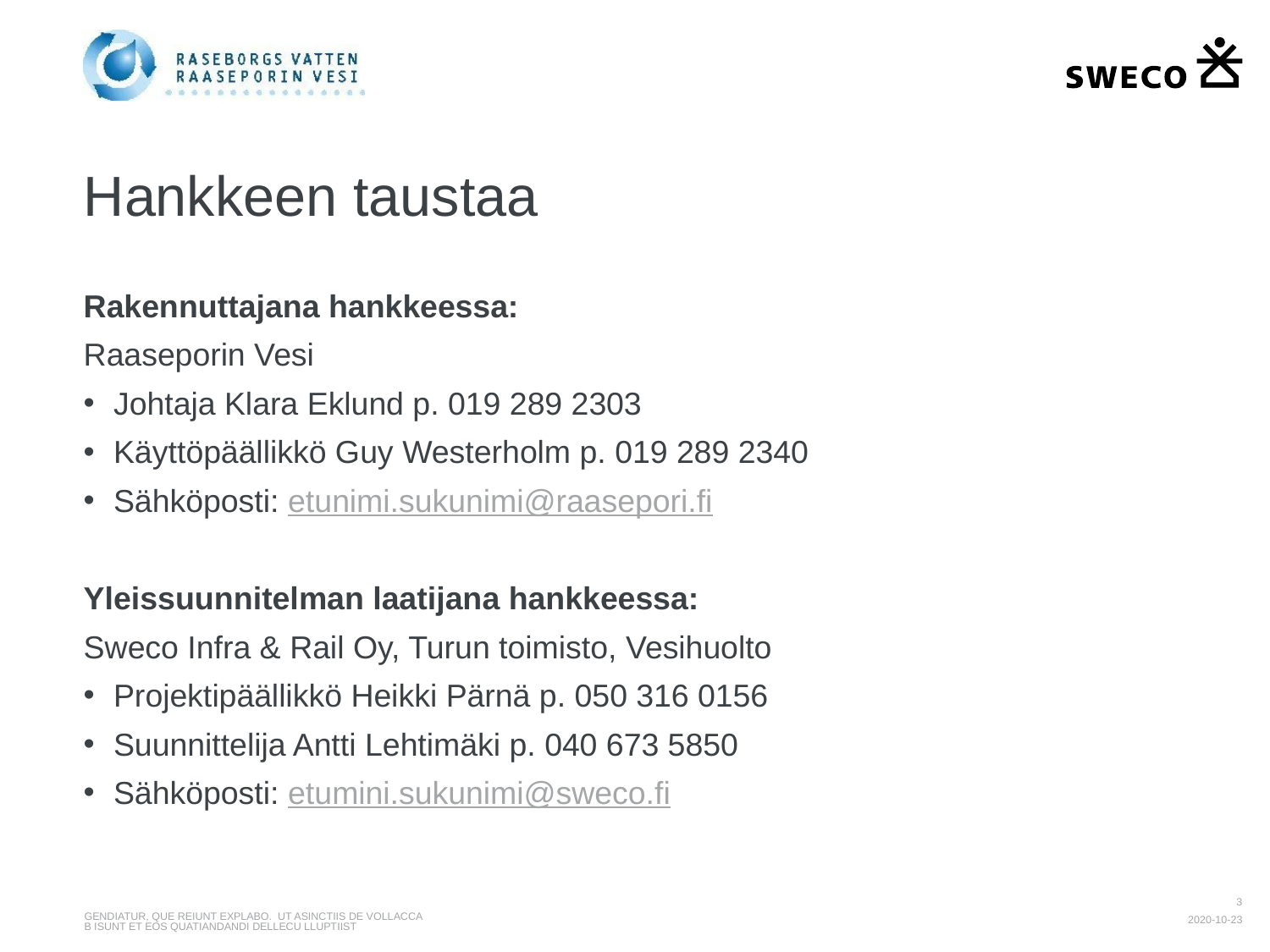

# Hankkeen taustaa
Rakennuttajana hankkeessa:
Raaseporin Vesi
Johtaja Klara Eklund p. 019 289 2303
Käyttöpäällikkö Guy Westerholm p. 019 289 2340
Sähköposti: etunimi.sukunimi@raasepori.fi

Yleissuunnitelman laatijana hankkeessa:
Sweco Infra & Rail Oy, Turun toimisto, Vesihuolto
Projektipäällikkö Heikki Pärnä p. 050 316 0156
Suunnittelija Antti Lehtimäki p. 040 673 5850
Sähköposti: etumini.sukunimi@sweco.fi

3
Gendiatur, que reiunt explabo.  Ut asinctiis de vollaccab isUnt et eos quatiandandi dellecu lluptiist
2020-10-23